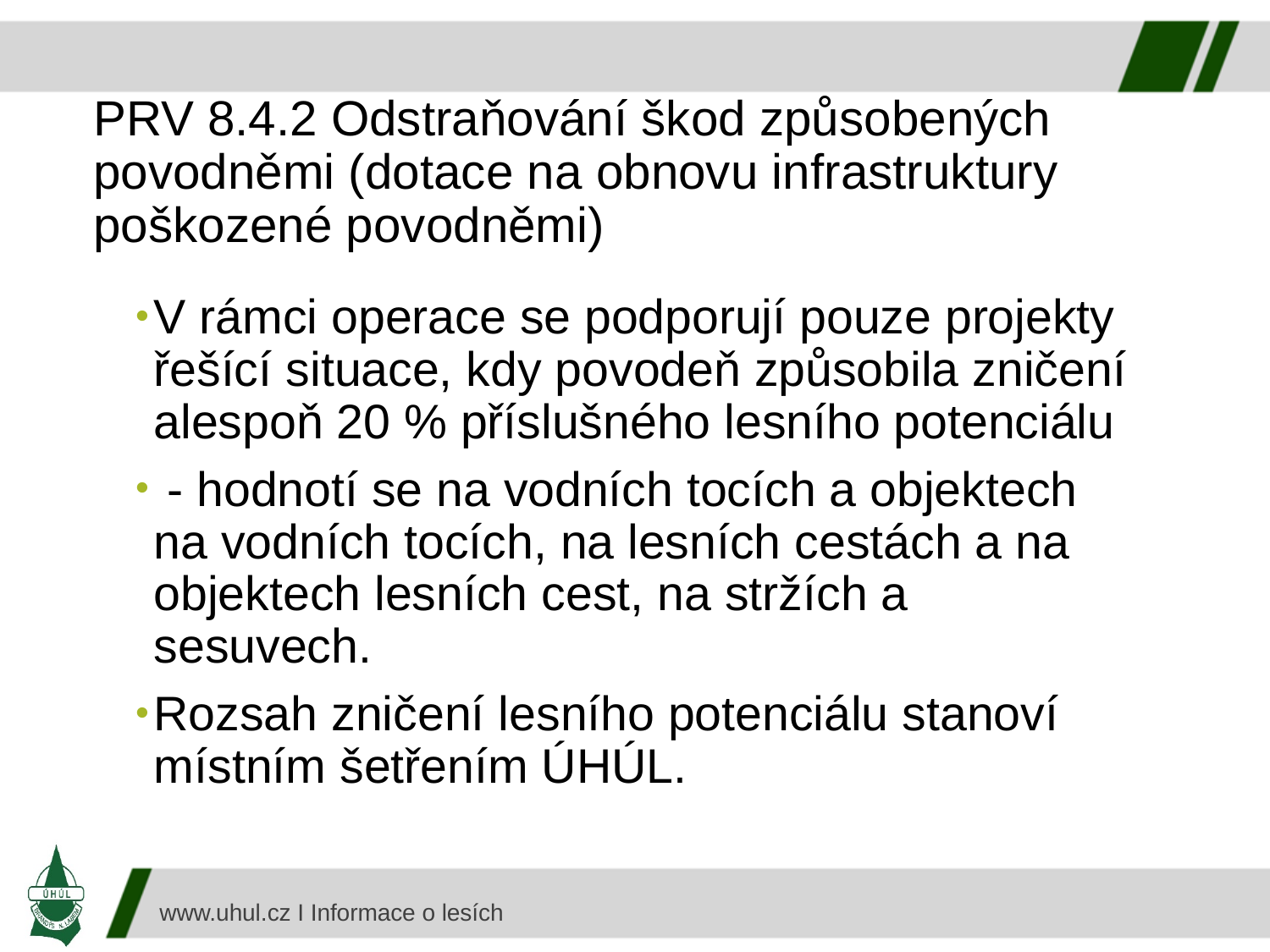

# PRV 8.4.2 Odstraňování škod způsobených povodněmi (dotace na obnovu infrastruktury poškozené povodněmi)
V rámci operace se podporují pouze projekty řešící situace, kdy povodeň způsobila zničení alespoň 20 % příslušného lesního potenciálu
 - hodnotí se na vodních tocích a objektech na vodních tocích, na lesních cestách a na objektech lesních cest, na stržích a sesuvech.
Rozsah zničení lesního potenciálu stanoví místním šetřením ÚHÚL.